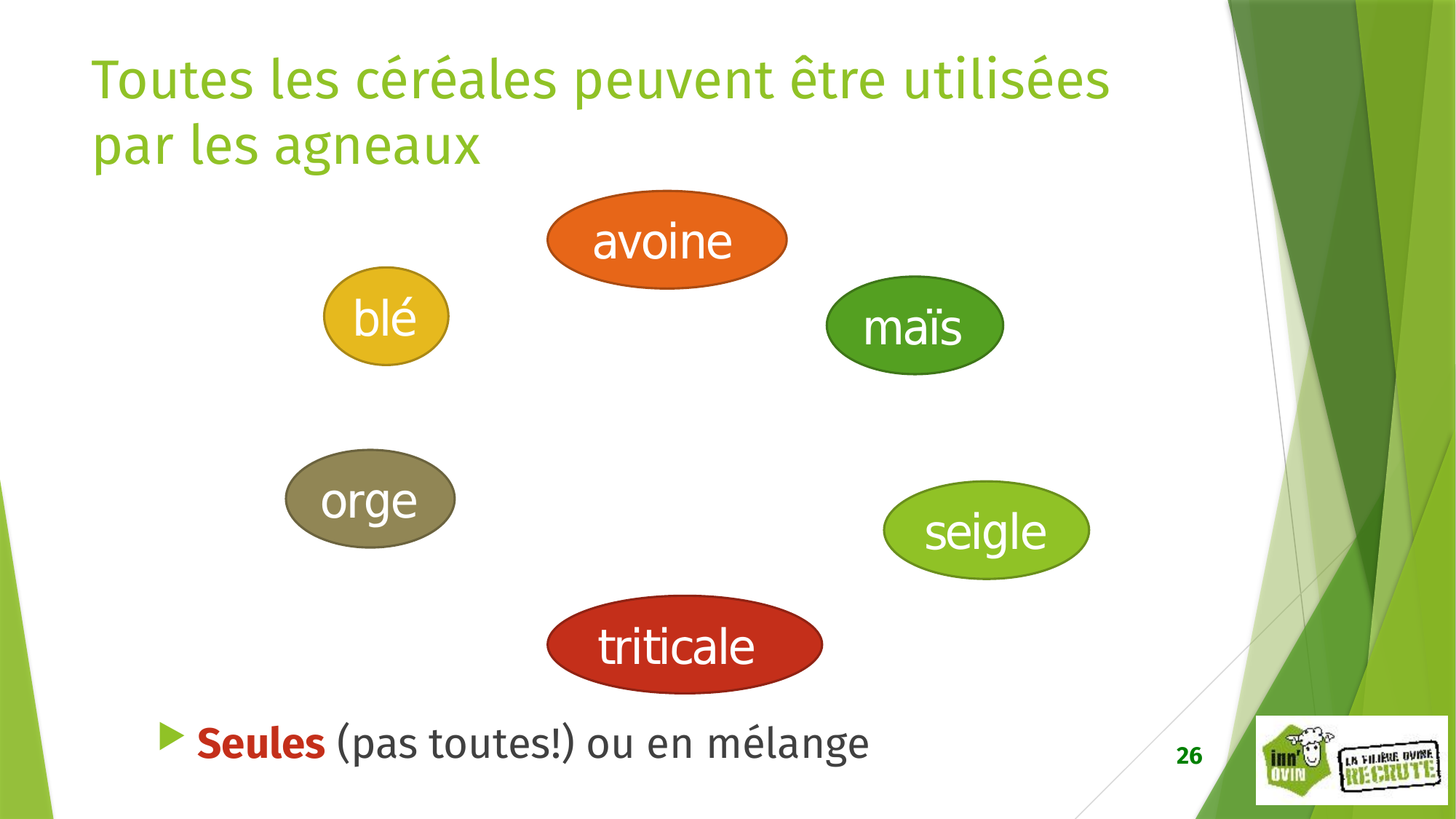

Toutes les céréales peuvent être utilisées par les agneaux
avoine
blé
maïs
orge
seigle
triticale
Seules (pas toutes!) ou en mélange

26